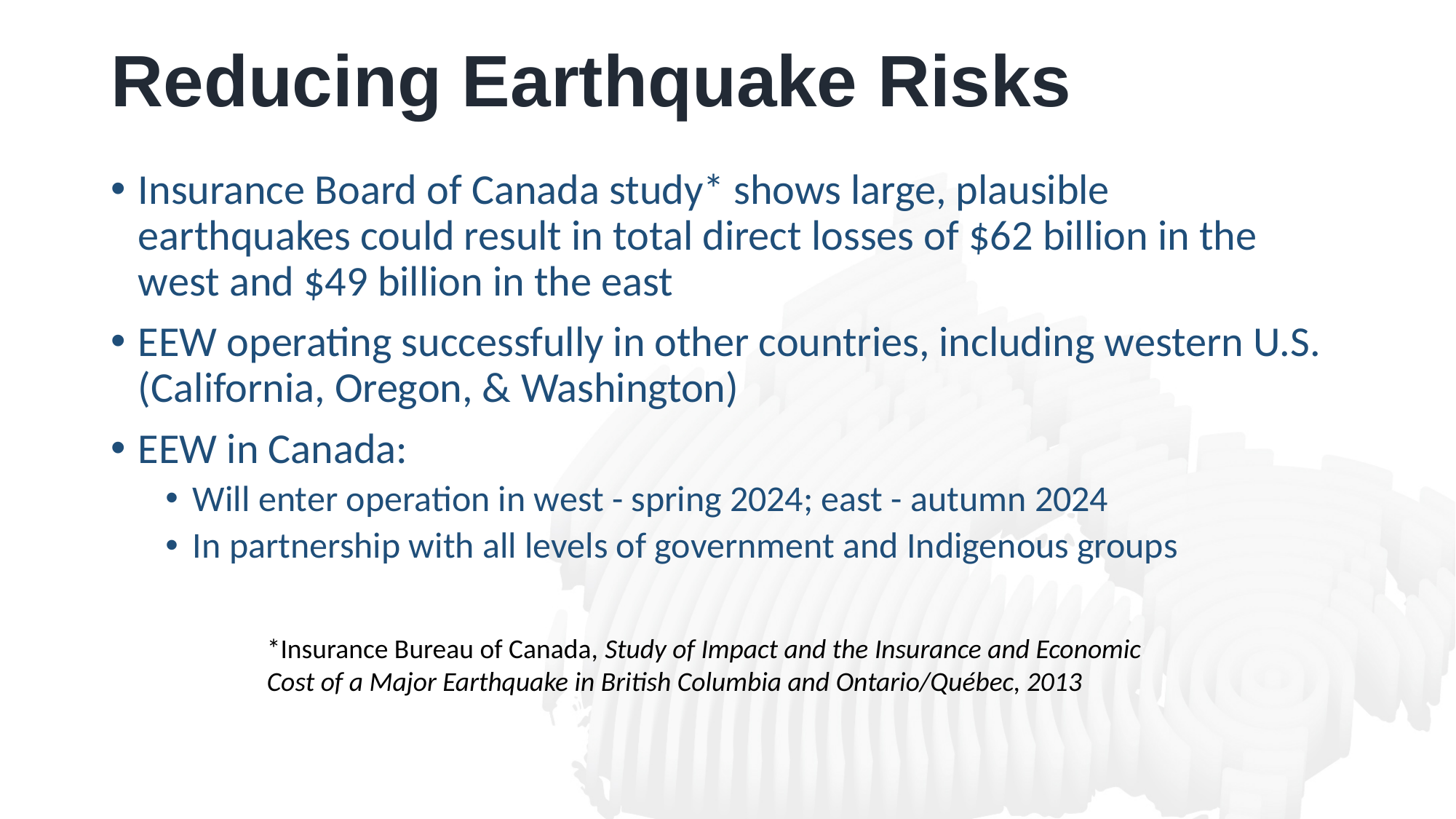

# Reducing Earthquake Risks
Insurance Board of Canada study* shows large, plausible earthquakes could result in total direct losses of $62 billion in the west and $49 billion in the east
EEW operating successfully in other countries, including western U.S. (California, Oregon, & Washington)
EEW in Canada:
Will enter operation in west - spring 2024; east - autumn 2024
In partnership with all levels of government and Indigenous groups

*Insurance Bureau of Canada, Study of Impact and the Insurance and Economic Cost of a Major Earthquake in British Columbia and Ontario/Québec, 2013